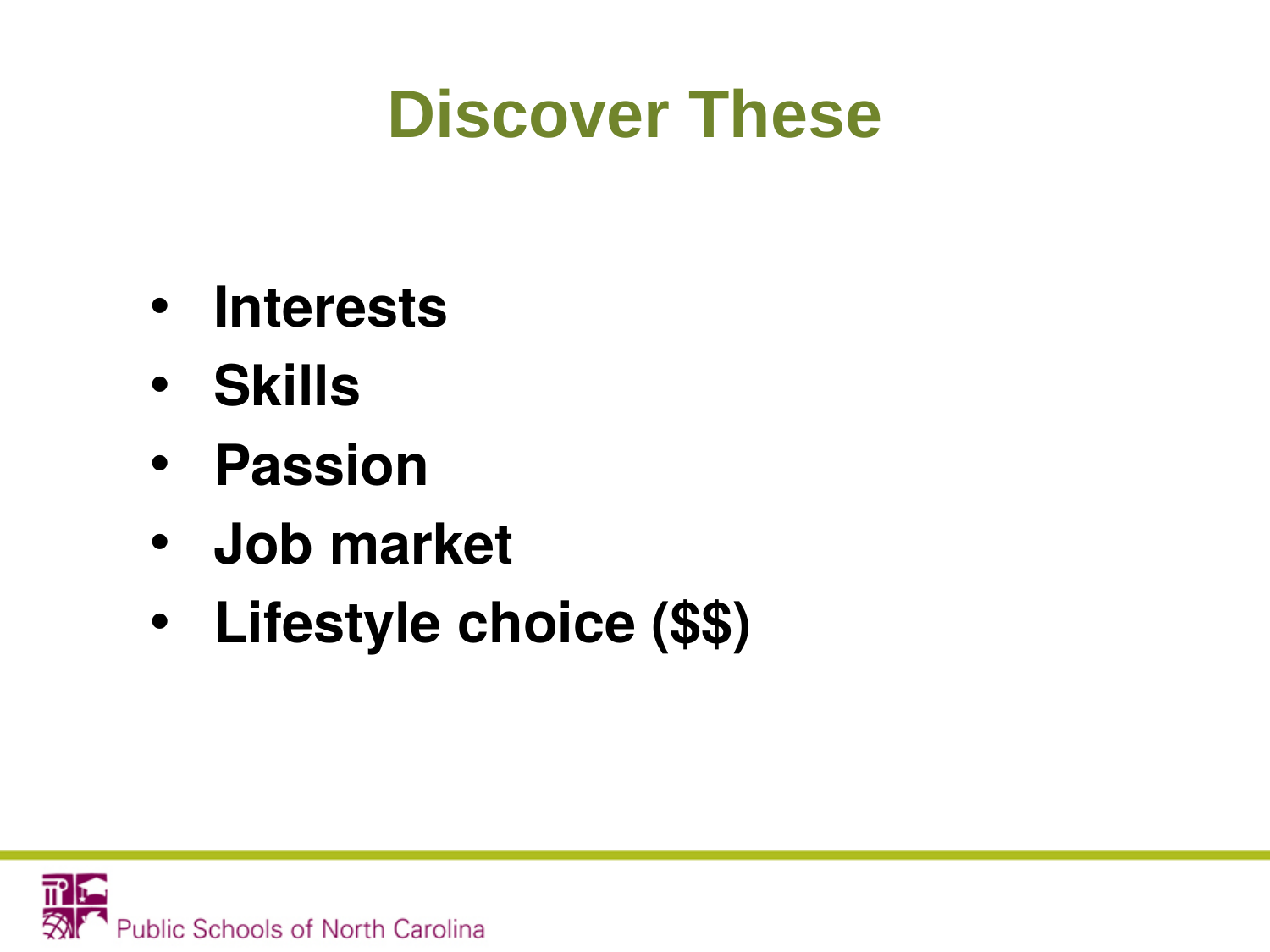

Discover These
Interests
Skills
Passion
Job market
Lifestyle choice ($$)